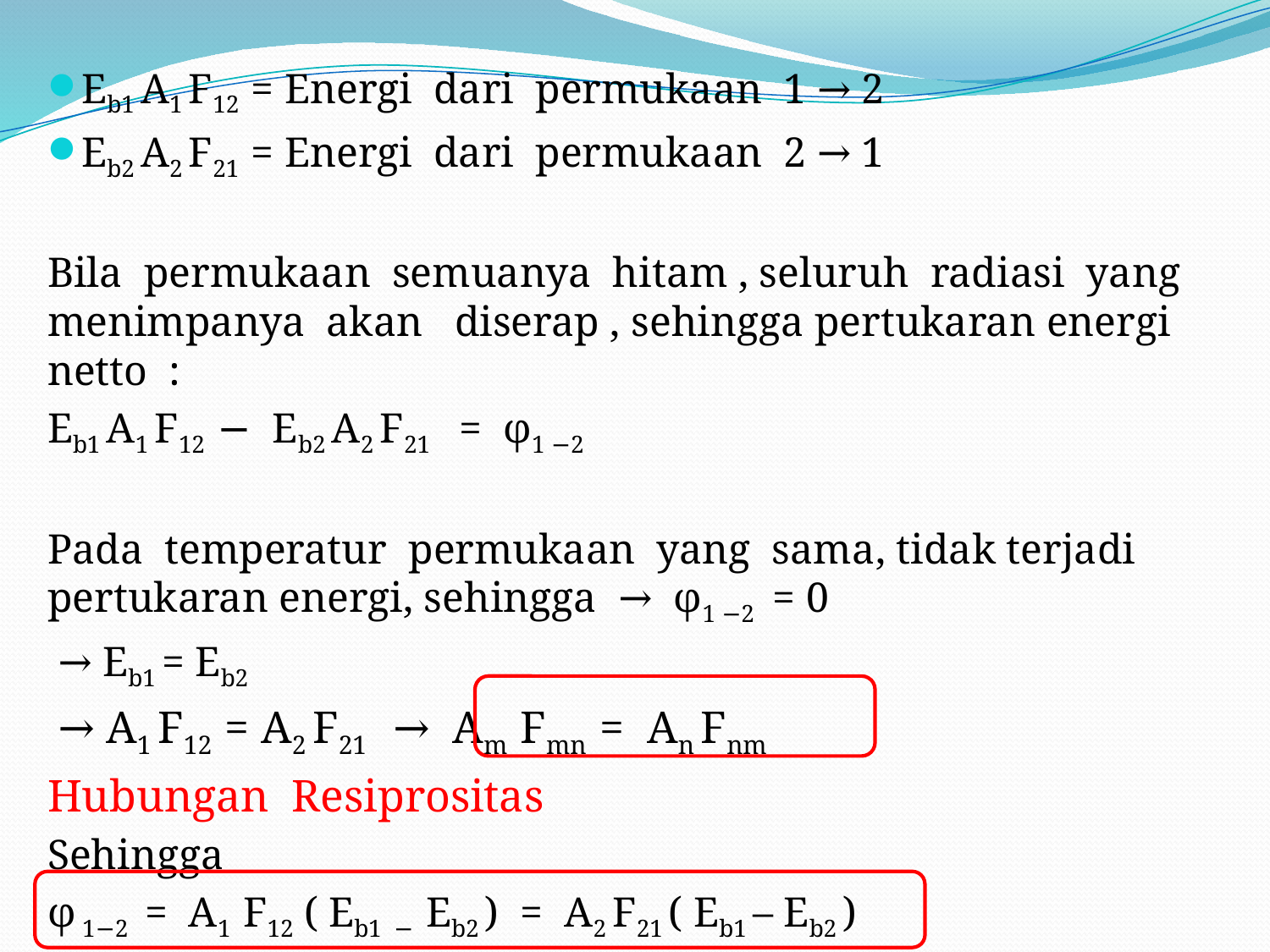

Eb1 A1 F12  = Energi  dari  permukaan  1 → 2
Eb2 A2 F21  = Energi  dari  permukaan  2 → 1

Bila  permukaan  semuanya  hitam , seluruh  radiasi  yang  menimpanya  akan   diserap , sehingga pertukaran energi  netto  :
Eb1 A1 F12  −  Eb2 A2 F21    =  φ1 −2

Pada  temperatur  permukaan  yang  sama, tidak terjadi pertukaran energi, sehingga  →  φ1 −2   = 0
 → Eb1 = Eb2
 → A1 F12  = A2 F21    →  Am  Fmn  =  An Fnm
Hubungan  Resiprositas
Sehingga
φ 1−2  =  A1  F12 ( Eb1  −  Eb2 )  =  A2 F21 ( Eb1 – Eb2 )